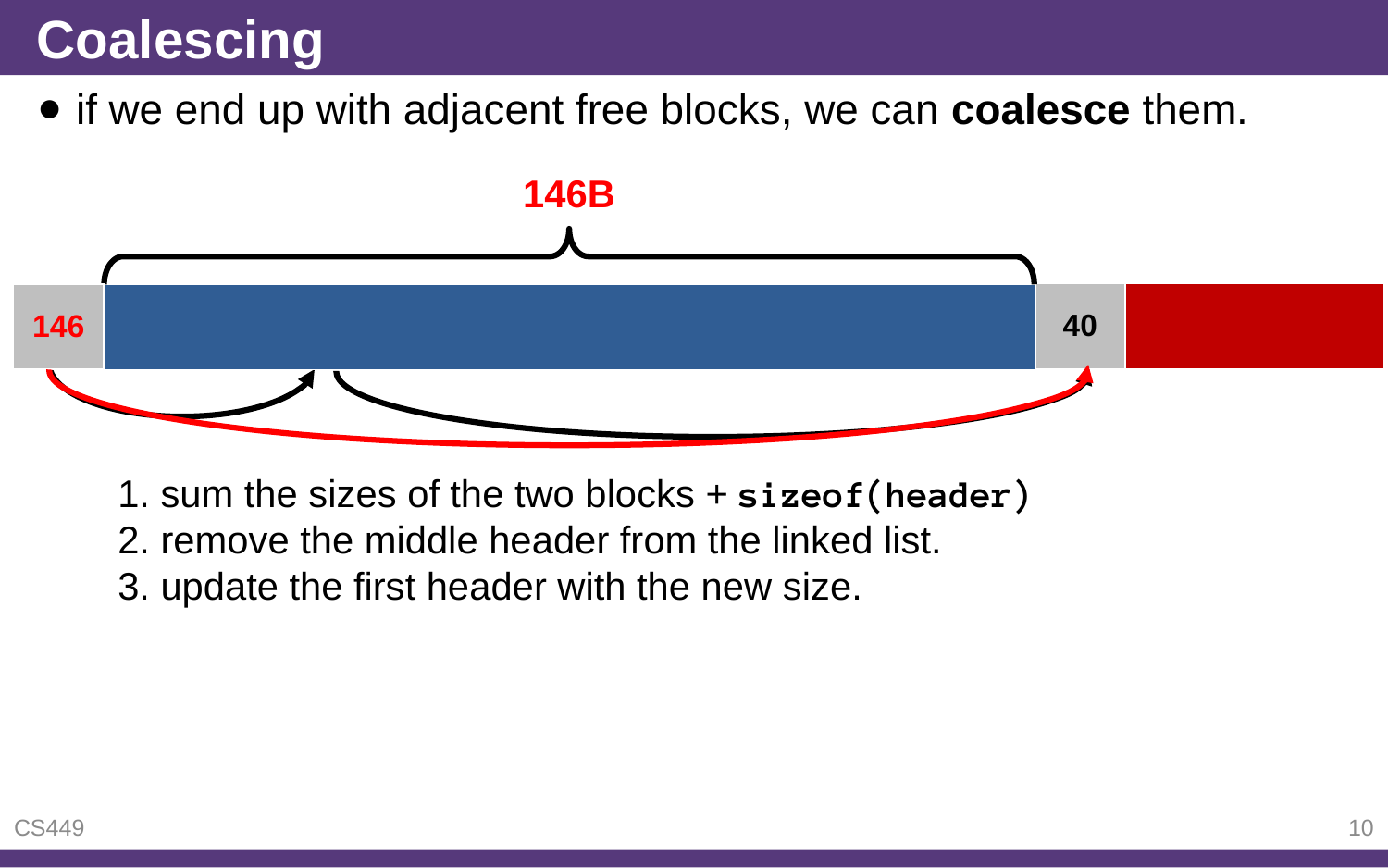

# Coalescing
if we end up with adjacent free blocks, we can coalesce them.

146B
| 30 |  | 100 |  | 40 |  |
| --- | --- | --- | --- | --- | --- |
| 146 |
| --- |
|  |
| --- |

1. sum the sizes of the two blocks + sizeof(header)
2. remove the middle header from the linked list.
3. update the first header with the new size.
CS449
10